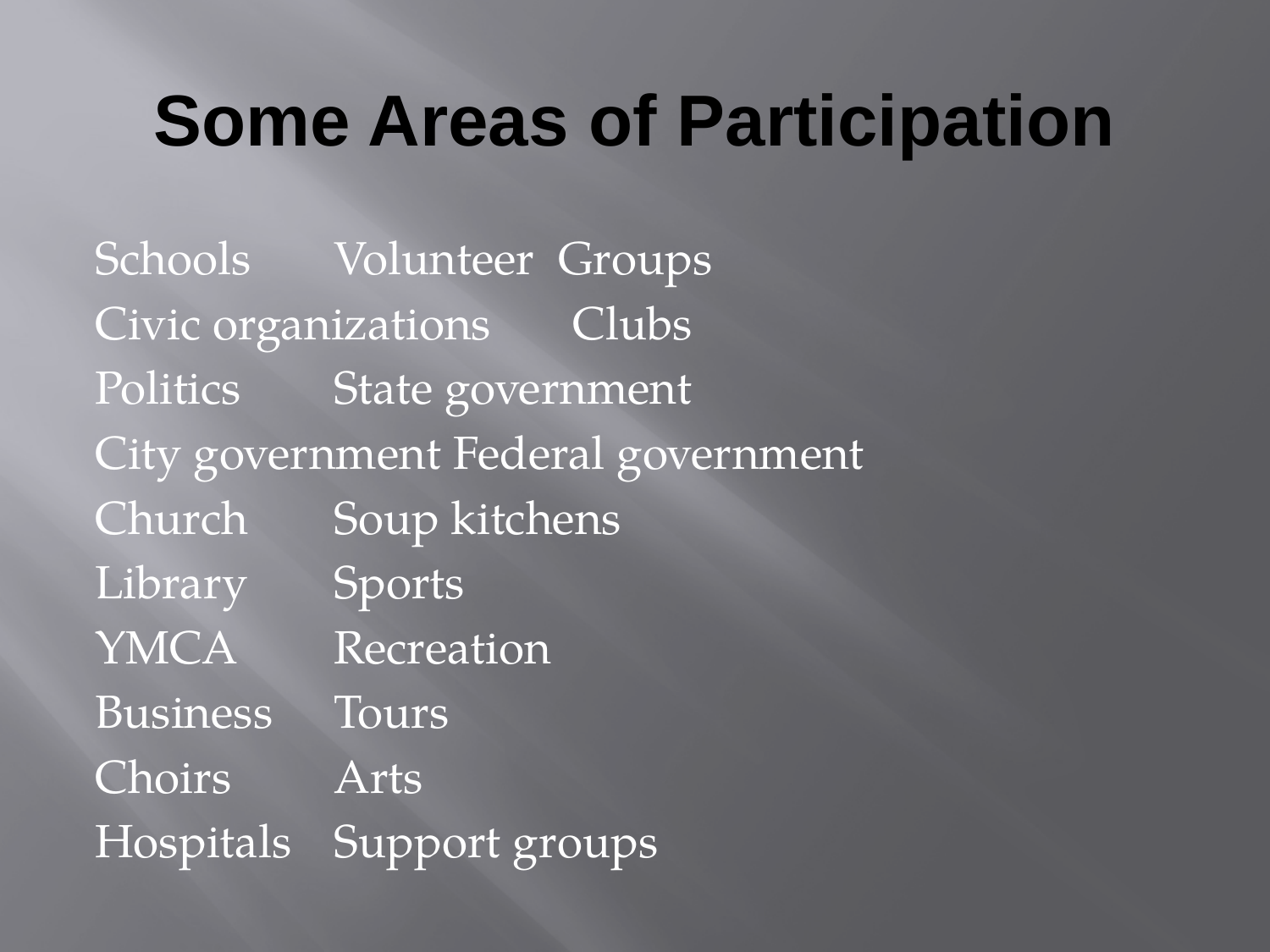

# Some Areas of Participation
Schools				Volunteer  Groups
Civic organizations		Clubs
Politics				State government
City government			Federal government
Church				Soup kitchens
Library				Sports
YMCA				Recreation
Business 				Tours
Choirs				Arts
Hospitals				Support groups